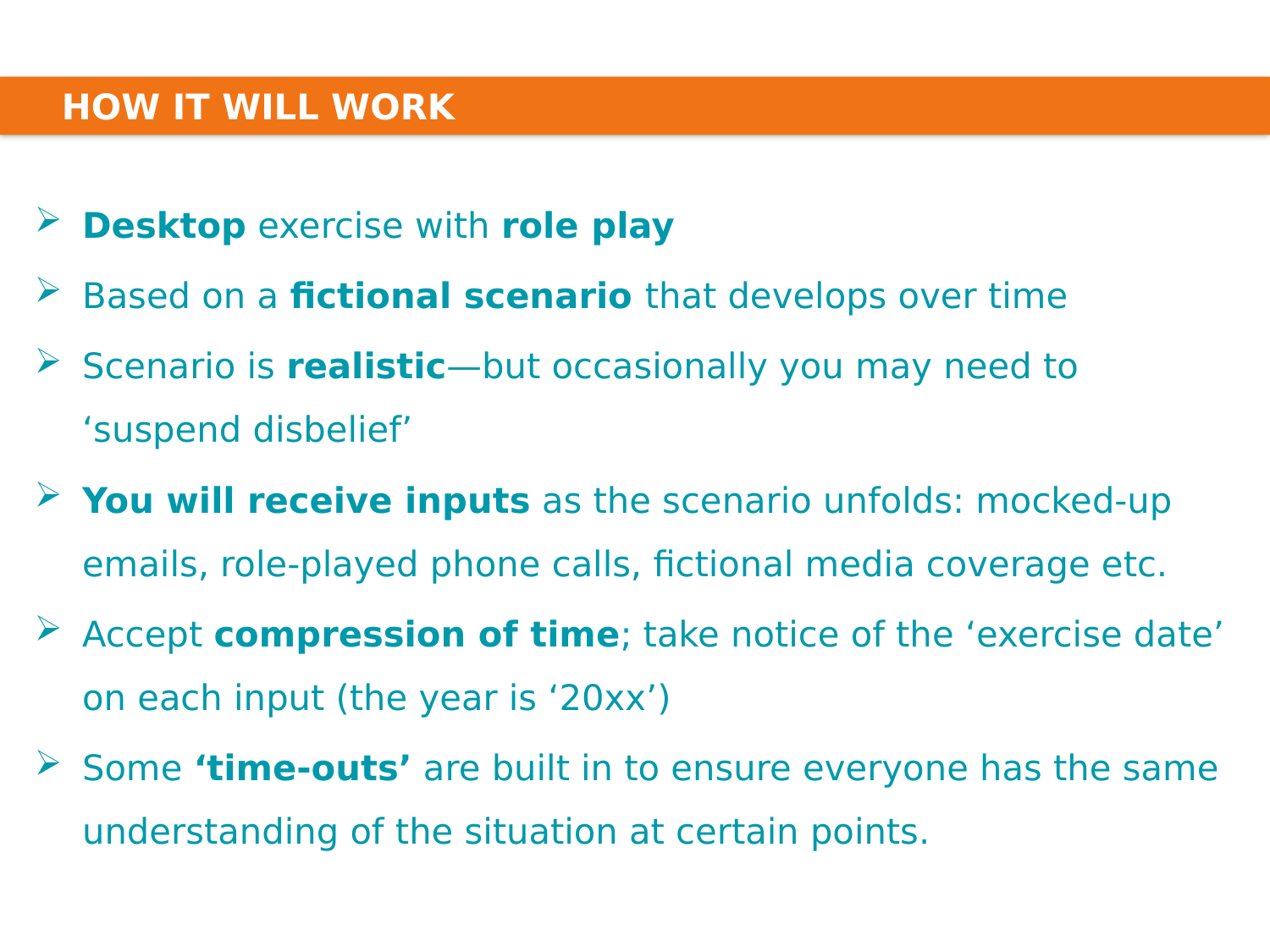

HOW IT WILL WORK
Desktop exercise with role play
Based on a fictional scenario that develops over time
Scenario is realistic—but occasionally you may need to ‘suspend disbelief’
You will receive inputs as the scenario unfolds: mocked-up emails, role-played phone calls, fictional media coverage etc.
Accept compression of time; take notice of the ‘exercise date’ on each input (the year is ‘20xx’)
Some ‘time-outs’ are built in to ensure everyone has the same understanding of the situation at certain points.